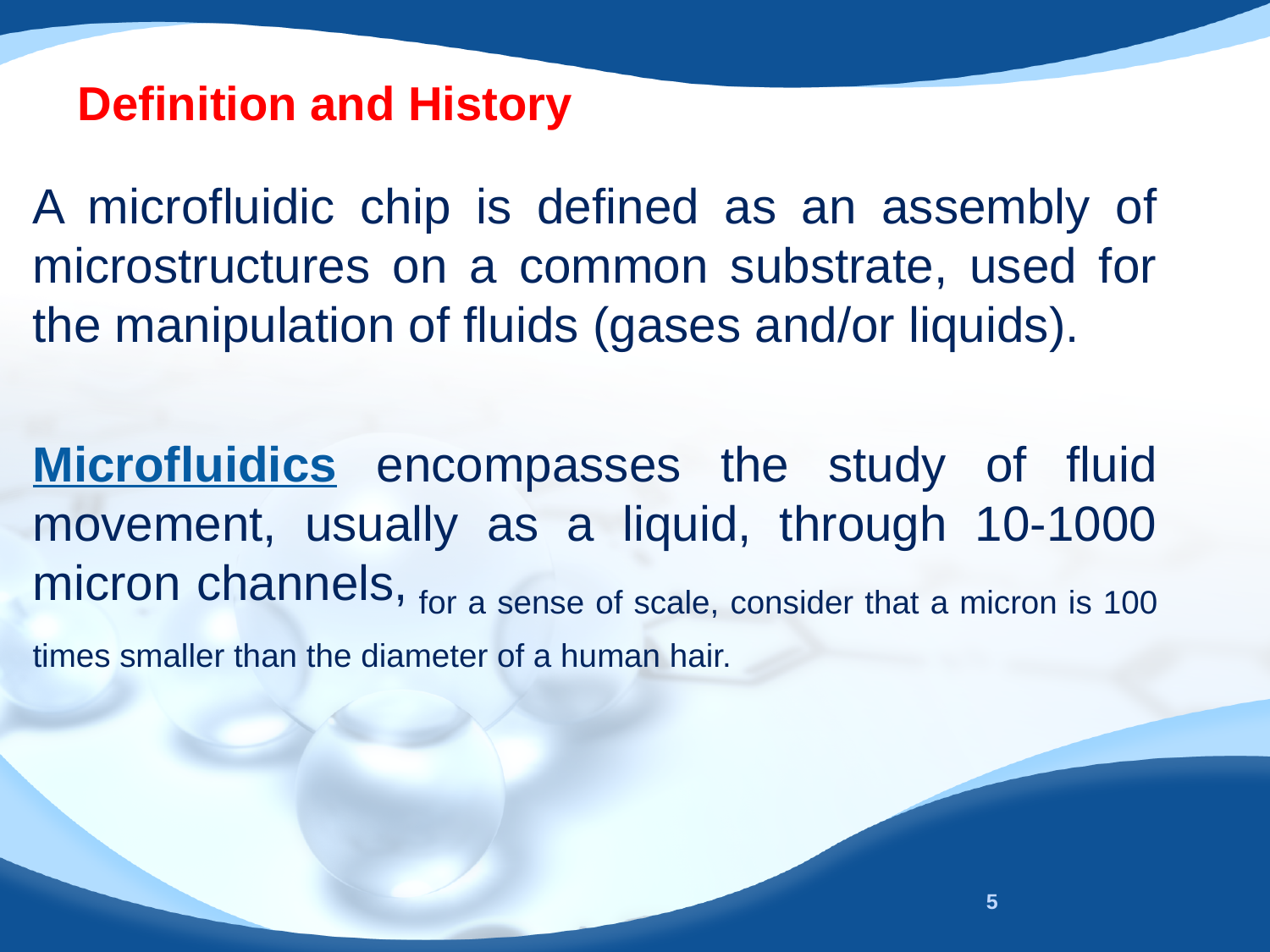

# Definition and History
A microfluidic chip is defined as an assembly of microstructures on a common substrate, used for the manipulation of fluids (gases and/or liquids).

Microfluidics encompasses the study of fluid movement, usually as a liquid, through 10-1000 micron channels, for a sense of scale, consider that a micron is 100 times smaller than the diameter of a human hair.

5